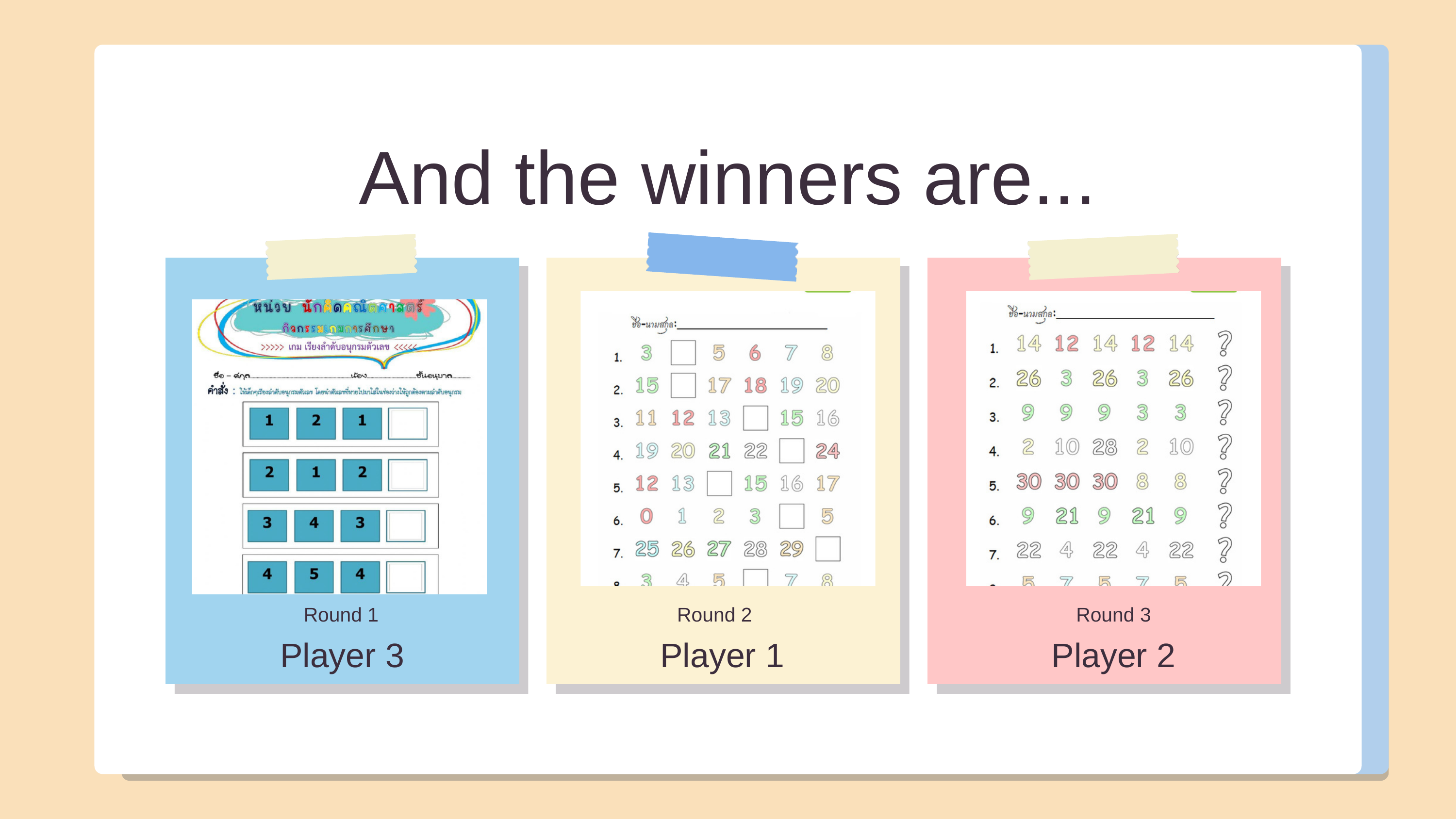

And the winners are...

Round 1
Round 2
Round 3
Player 3
Player 1
Player 2